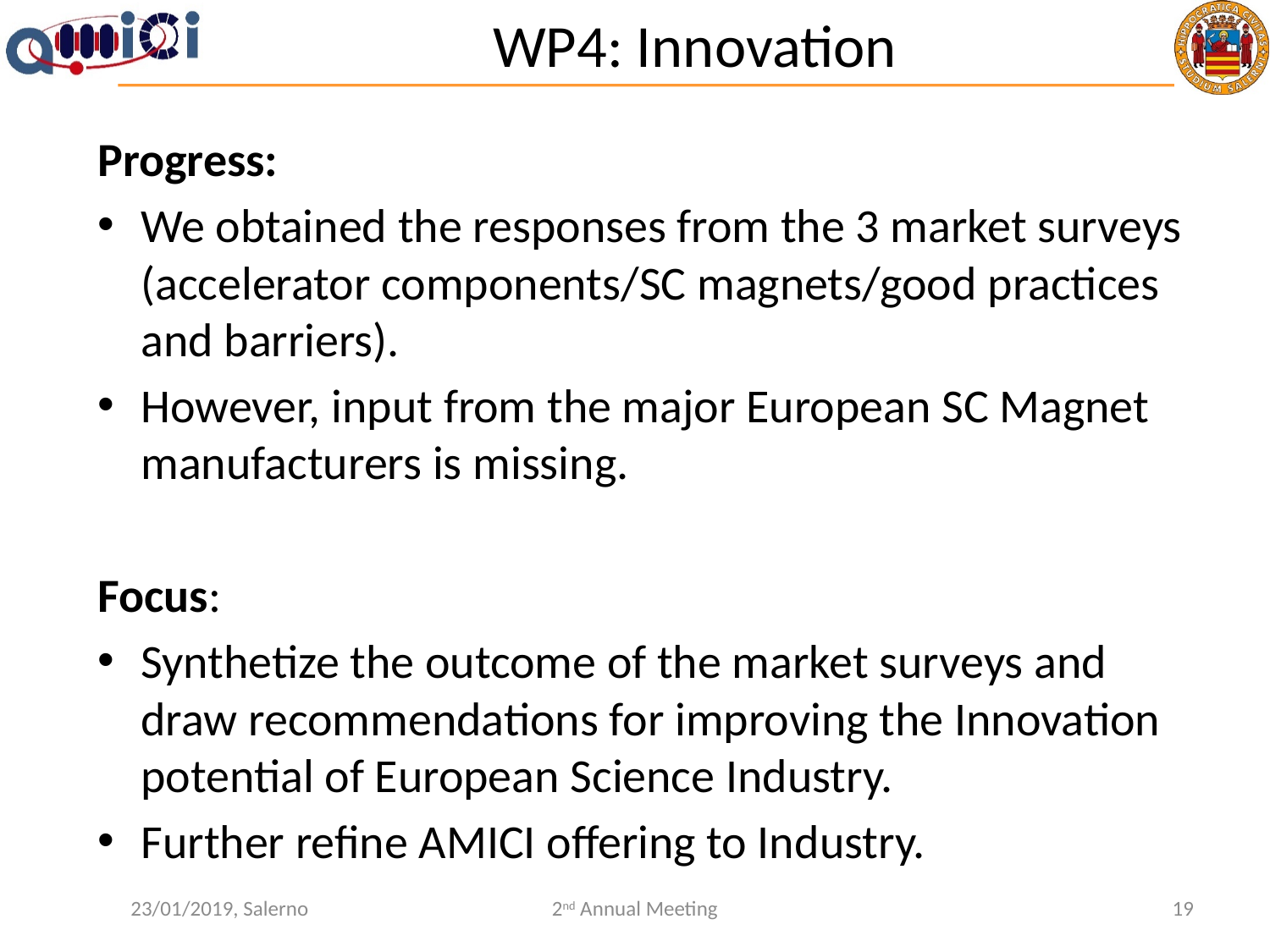

# WP4: Innovation
Progress:
We obtained the responses from the 3 market surveys (accelerator components/SC magnets/good practices and barriers).
However, input from the major European SC Magnet manufacturers is missing.

Focus:
Synthetize the outcome of the market surveys and draw recommendations for improving the Innovation potential of European Science Industry.
Further refine AMICI offering to Industry.
23/01/2019, Salerno
2nd Annual Meeting
19